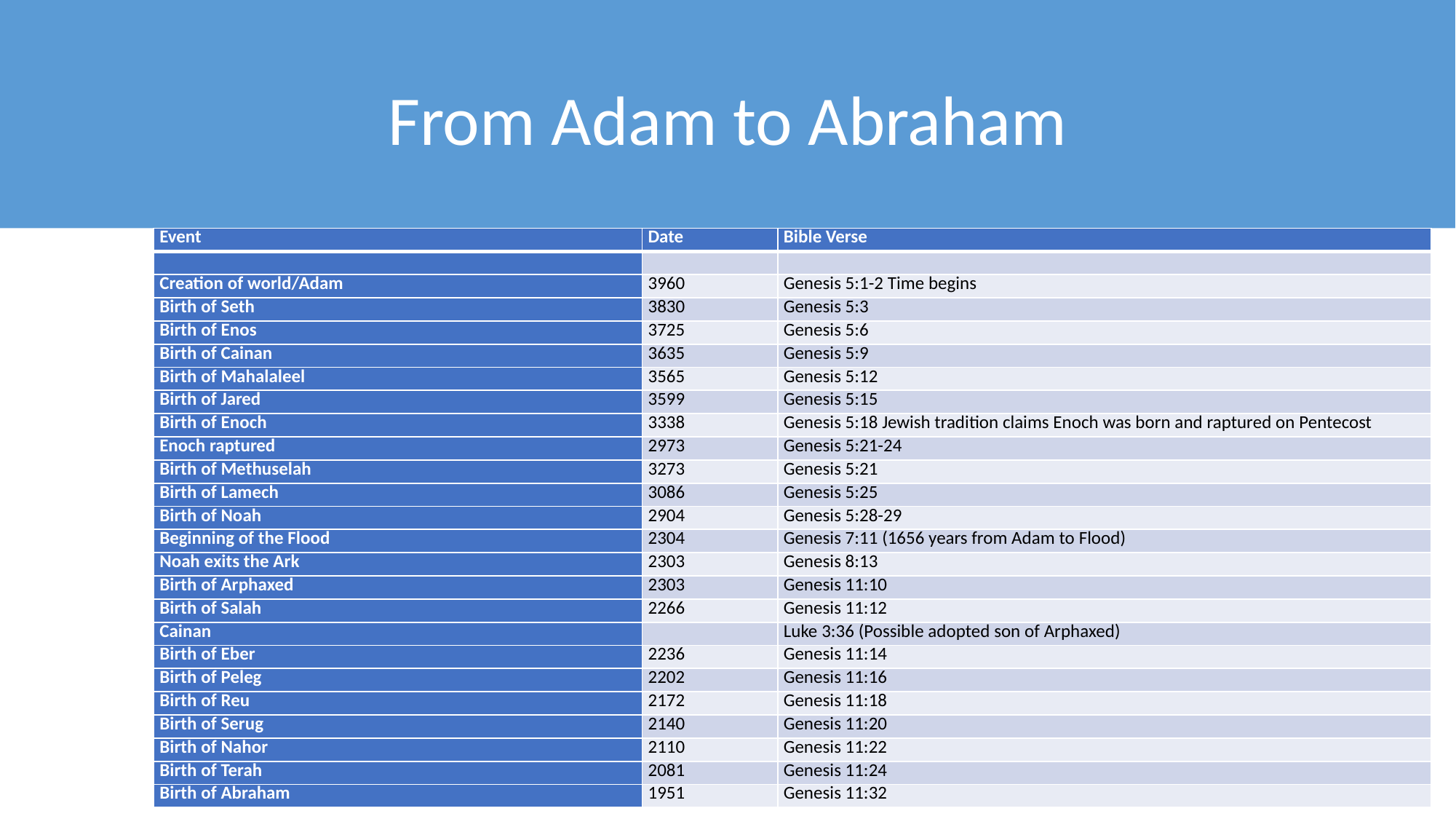

# From Adam to Abraham
| Event | Date | Bible Verse |
| --- | --- | --- |
|  |  |  |
| Creation of world/Adam | 3960 | Genesis 5:1-2 Time begins |
| Birth of Seth | 3830 | Genesis 5:3 |
| Birth of Enos | 3725 | Genesis 5:6 |
| Birth of Cainan | 3635 | Genesis 5:9 |
| Birth of Mahalaleel | 3565 | Genesis 5:12 |
| Birth of Jared | 3599 | Genesis 5:15 |
| Birth of Enoch | 3338 | Genesis 5:18 Jewish tradition claims Enoch was born and raptured on Pentecost |
| Enoch raptured | 2973 | Genesis 5:21-24 |
| Birth of Methuselah | 3273 | Genesis 5:21 |
| Birth of Lamech | 3086 | Genesis 5:25 |
| Birth of Noah | 2904 | Genesis 5:28-29 |
| Beginning of the Flood | 2304 | Genesis 7:11 (1656 years from Adam to Flood) |
| Noah exits the Ark | 2303 | Genesis 8:13 |
| Birth of Arphaxed | 2303 | Genesis 11:10 |
| Birth of Salah | 2266 | Genesis 11:12 |
| Cainan |  | Luke 3:36 (Possible adopted son of Arphaxed) |
| Birth of Eber | 2236 | Genesis 11:14 |
| Birth of Peleg | 2202 | Genesis 11:16 |
| Birth of Reu | 2172 | Genesis 11:18 |
| Birth of Serug | 2140 | Genesis 11:20 |
| Birth of Nahor | 2110 | Genesis 11:22 |
| Birth of Terah | 2081 | Genesis 11:24 |
| Birth of Abraham | 1951 | Genesis 11:32 |